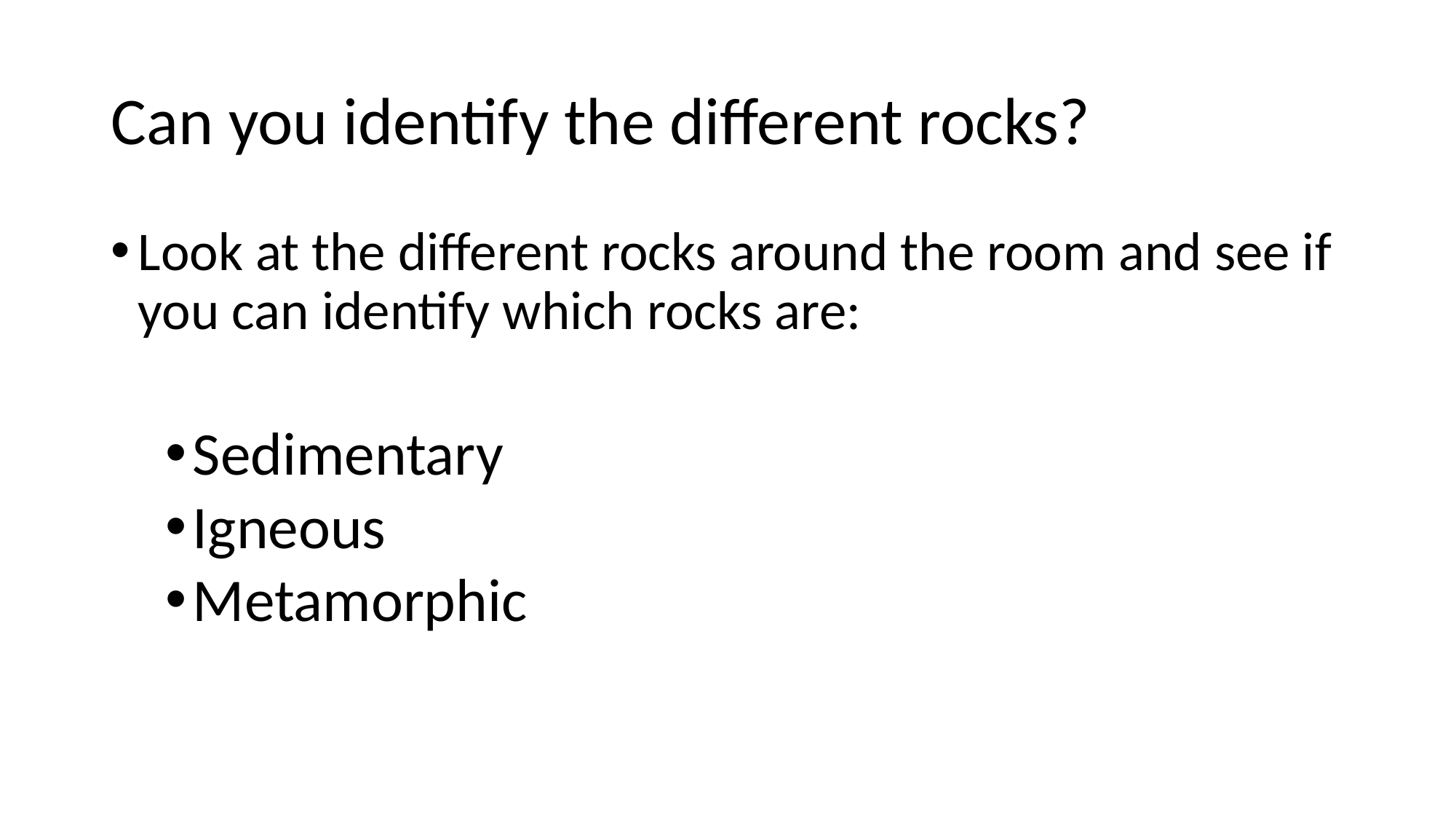

# Can you identify the different rocks?
Look at the different rocks around the room and see if you can identify which rocks are:

Sedimentary
Igneous
Metamorphic